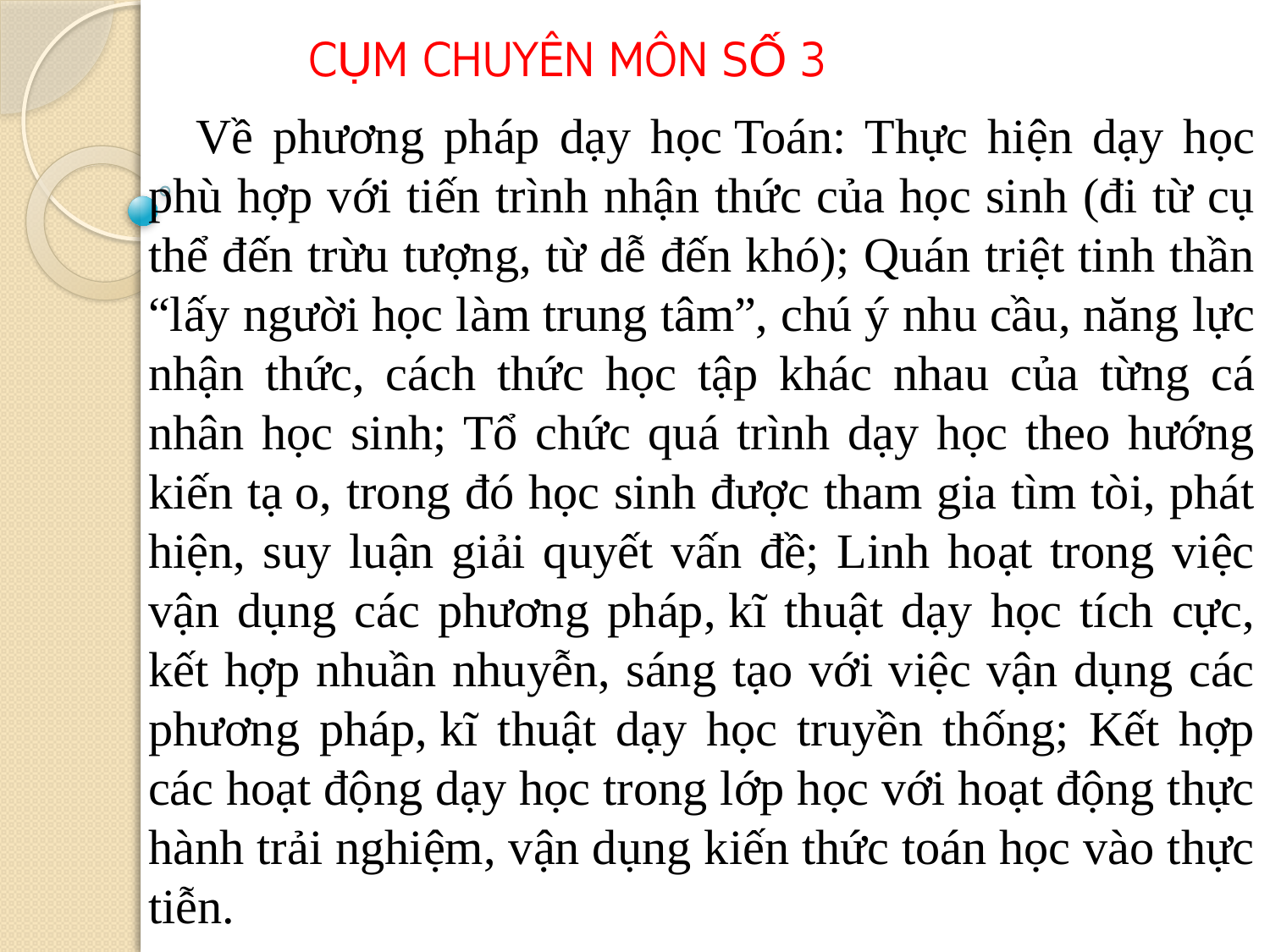

CỤM CHUYÊN MÔN SỐ 3
Về phương pháp dạy học Toán: Thực hiện dạy học phù hợp với tiến trình nhận thức của học sinh (đi từ cụ thể đến trừu tượng, từ dễ đến khó); Quán triệt tinh thần “lấy người học làm trung tâm”, chú ý nhu cầu, năng lực nhận thức, cách thức học tập khác nhau của từng cá nhân học sinh; Tổ chức quá trình dạy học theo hướng kiến tạ o, trong đó học sinh được tham gia tìm tòi, phát hiện, suy luận giải quyết vấn đề; Linh hoạt trong việc vận dụng các phương pháp, kĩ thuật dạy học tích cực, kết hợp nhuần nhuyễn, sáng tạo với việc vận dụng các phương pháp, kĩ thuật dạy học truyền thống; Kết hợp các hoạt động dạy học trong lớp học với hoạt động thực hành trải nghiệm, vận dụng kiến thức toán học vào thực tiễn.